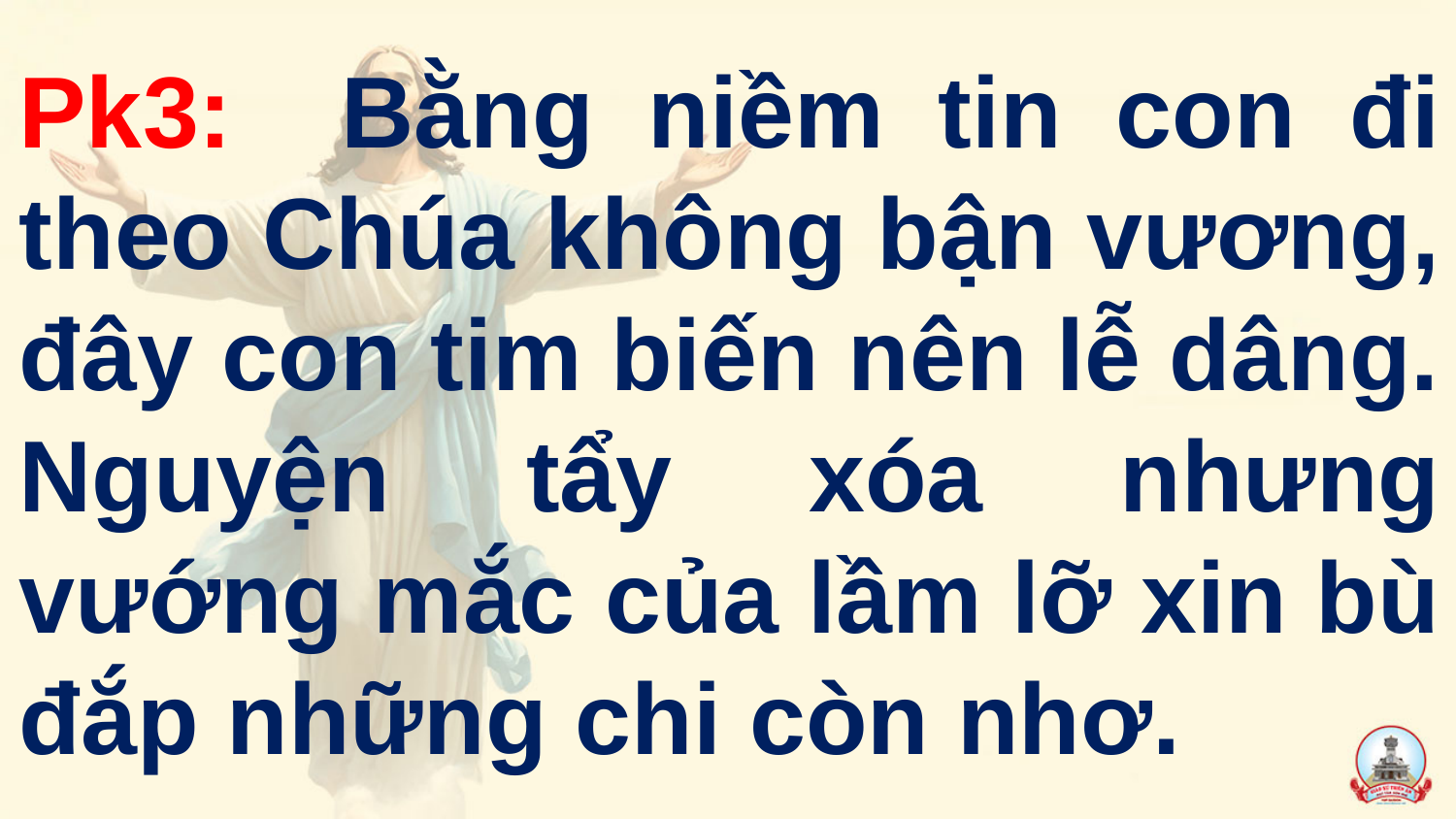

Pk3:  Bằng niềm tin con đi theo Chúa không bận vương, đây con tim biến nên lễ dâng. Nguyện tẩy xóa nhưng vướng mắc của lầm lỡ xin bù đắp những chi còn nhơ.